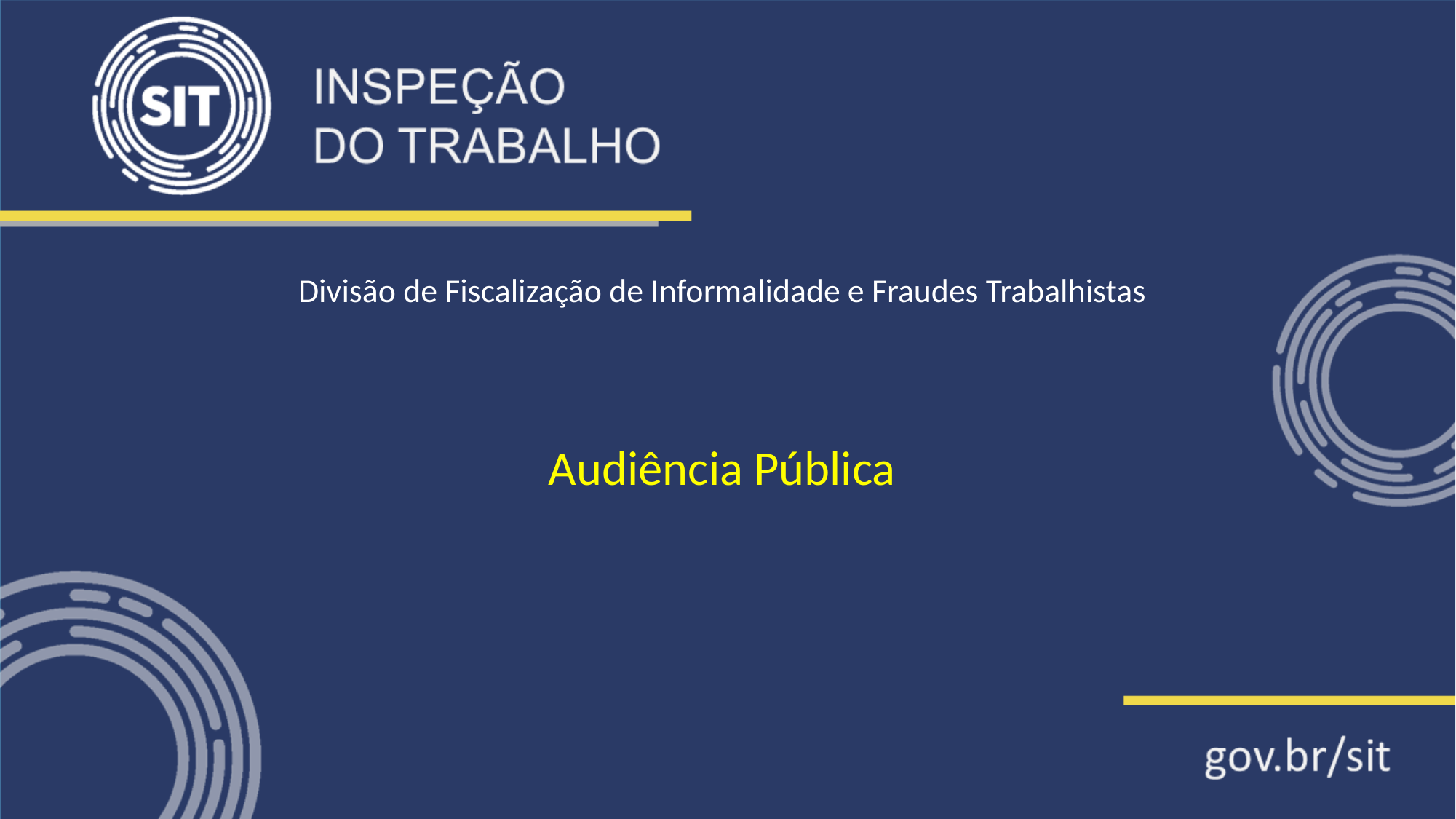

# Divisão de Fiscalização de Informalidade e Fraudes Trabalhistas
Audiência Pública